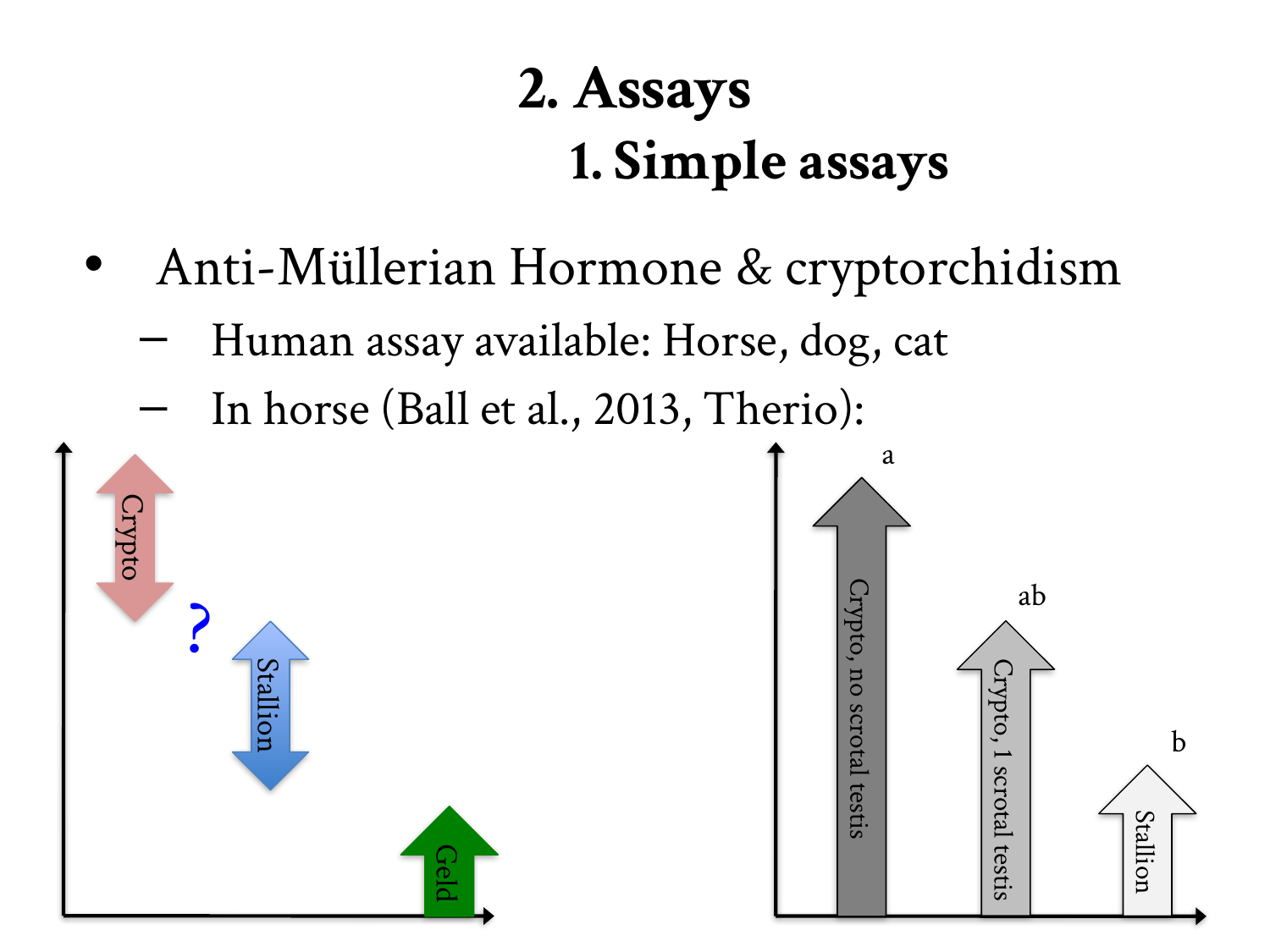

# 2. Assays 1. Simple assays
Anti-Müllerian Hormone & cryptorchidism
Human assay available: Horse, dog, cat
In horse (Ball et al., 2013, Therio):

a
Crypto
Crypto, no scrotal testis
?
ab
Crypto, 1 scrotal testis
Stallion
b
Stallion
Geld